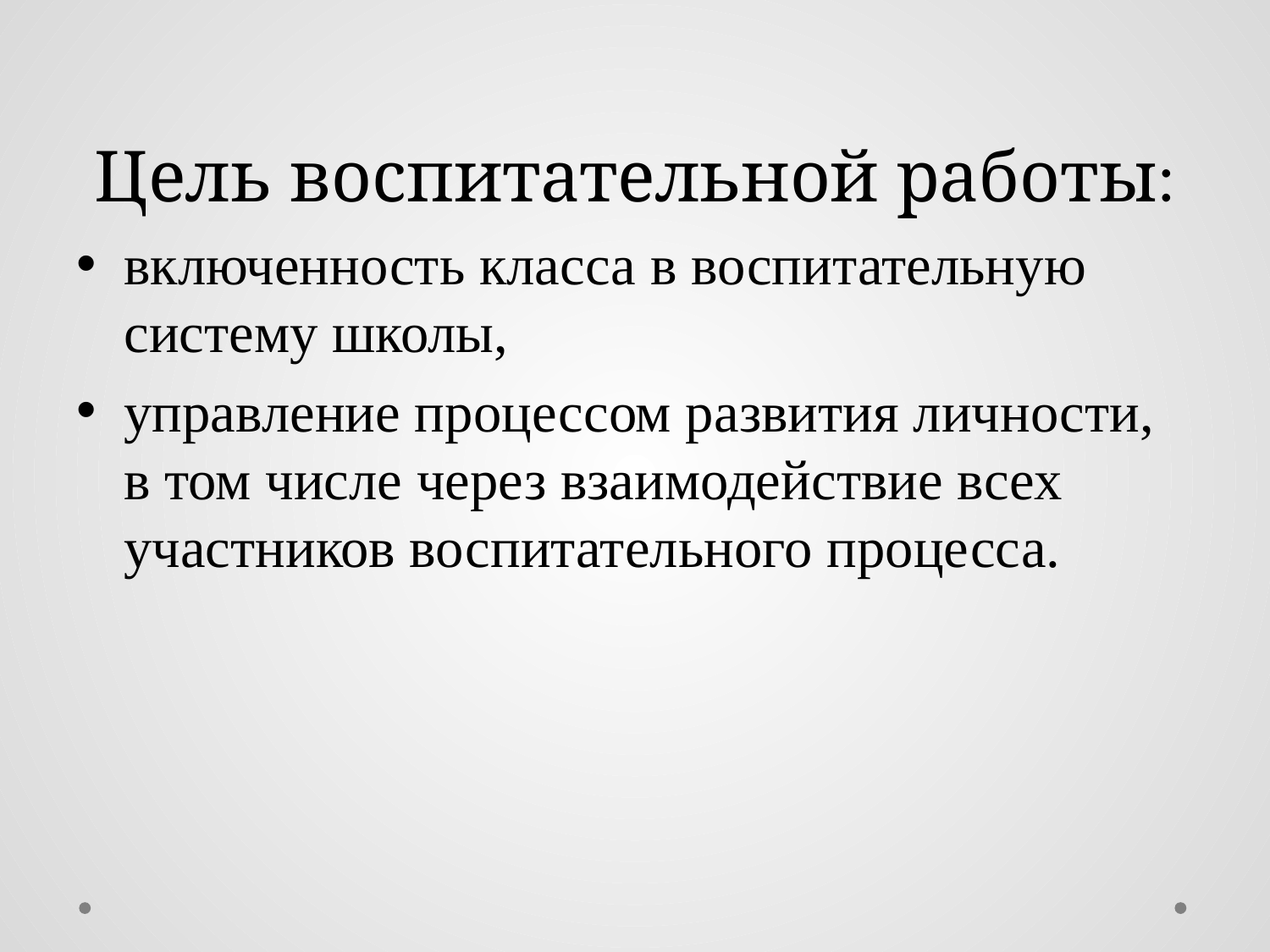

# Цель воспитательной работы:
включенность класса в воспитательную систему школы,
управление процессом развития личности, в том числе через взаимодействие всех участников воспитательного процесса.